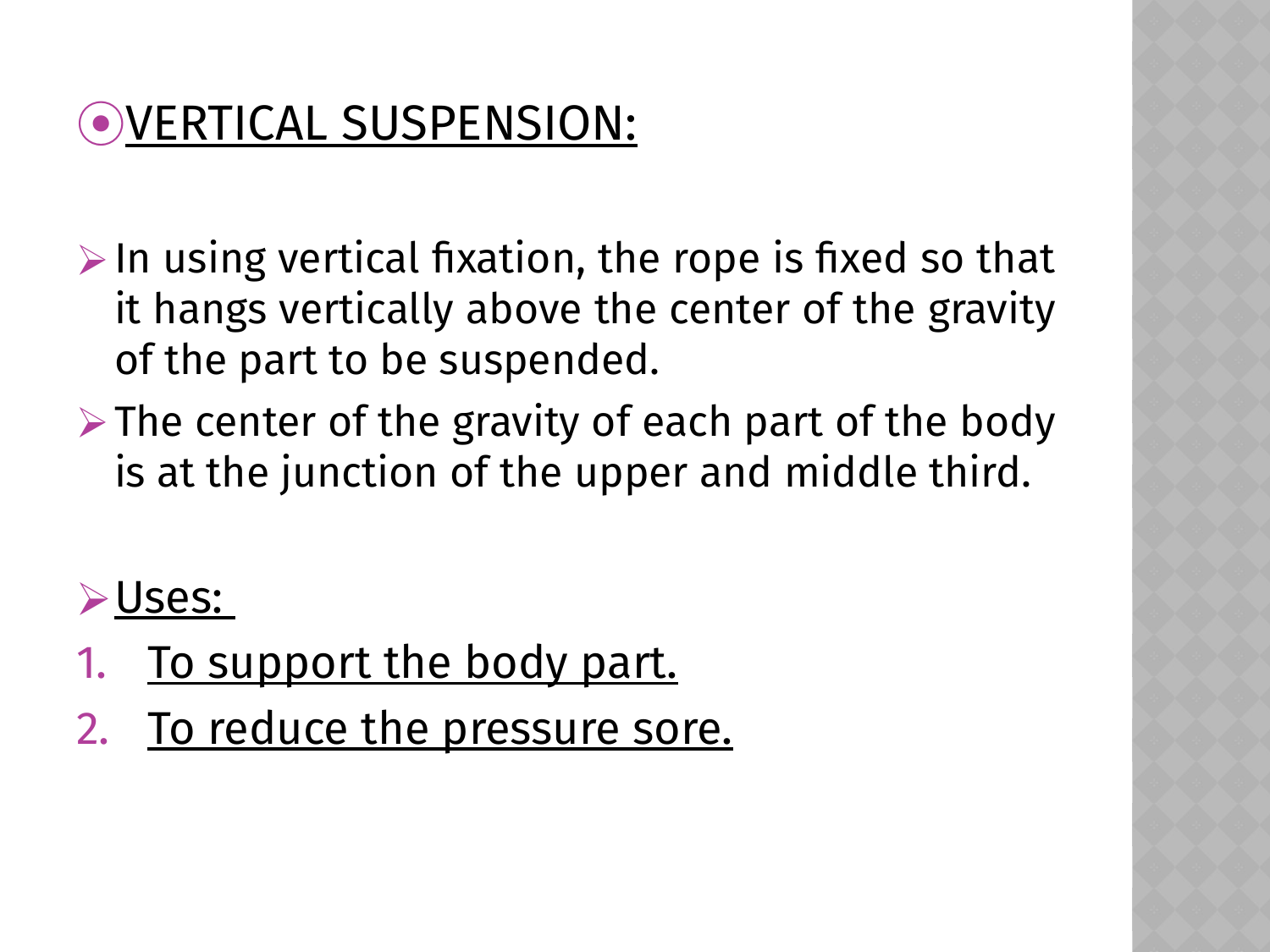

VERTICAL SUSPENSION:

In using vertical fixation, the rope is fixed so that it hangs vertically above the center of the gravity of the part to be suspended.
The center of the gravity of each part of the body is at the junction of the upper and middle third.

Uses:
To support the body part.
To reduce the pressure sore.